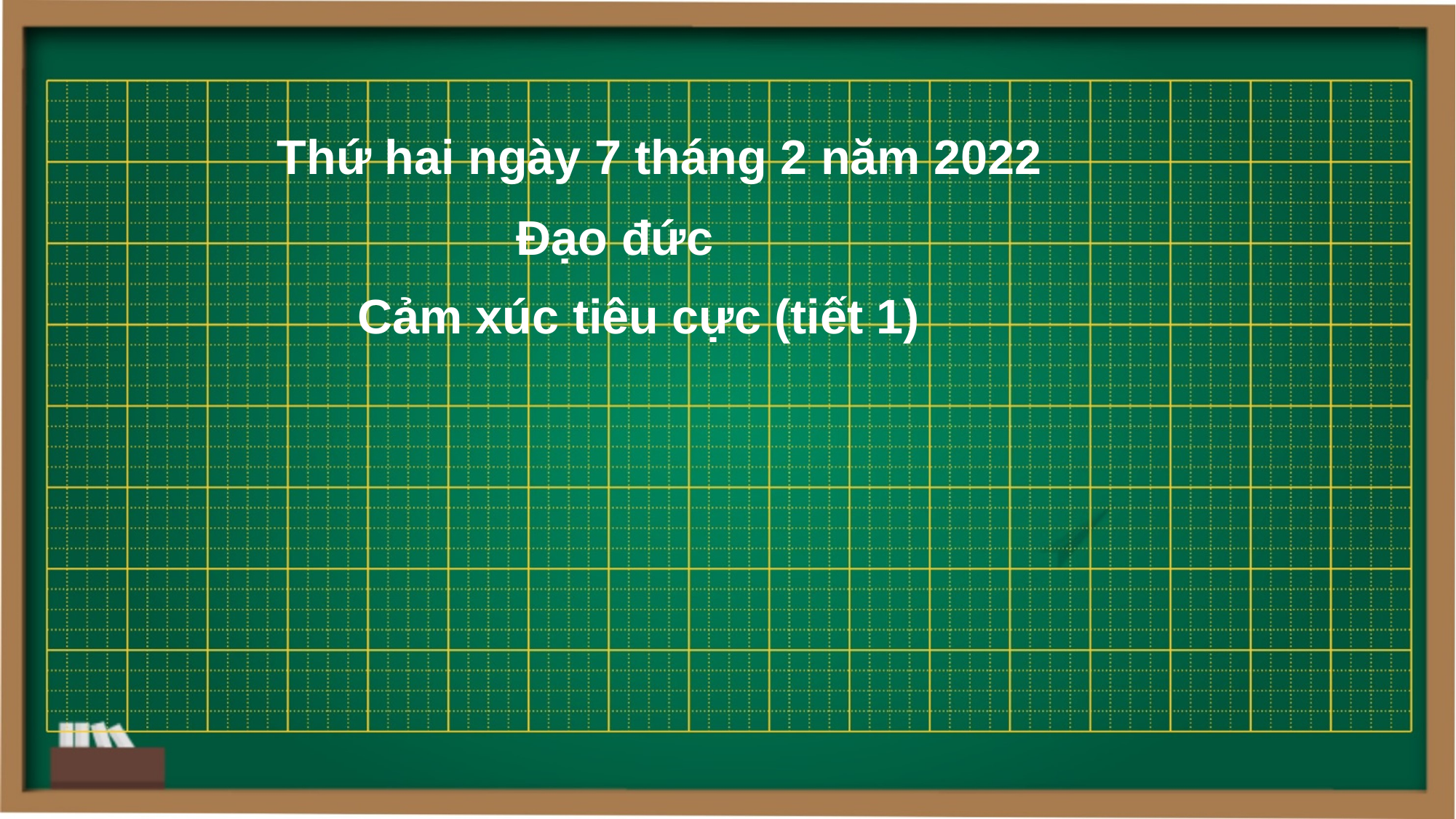

Thứ hai ngày 7 tháng 2 năm 2022
Đạo đức
Cảm xúc tiêu cực (tiết 1)